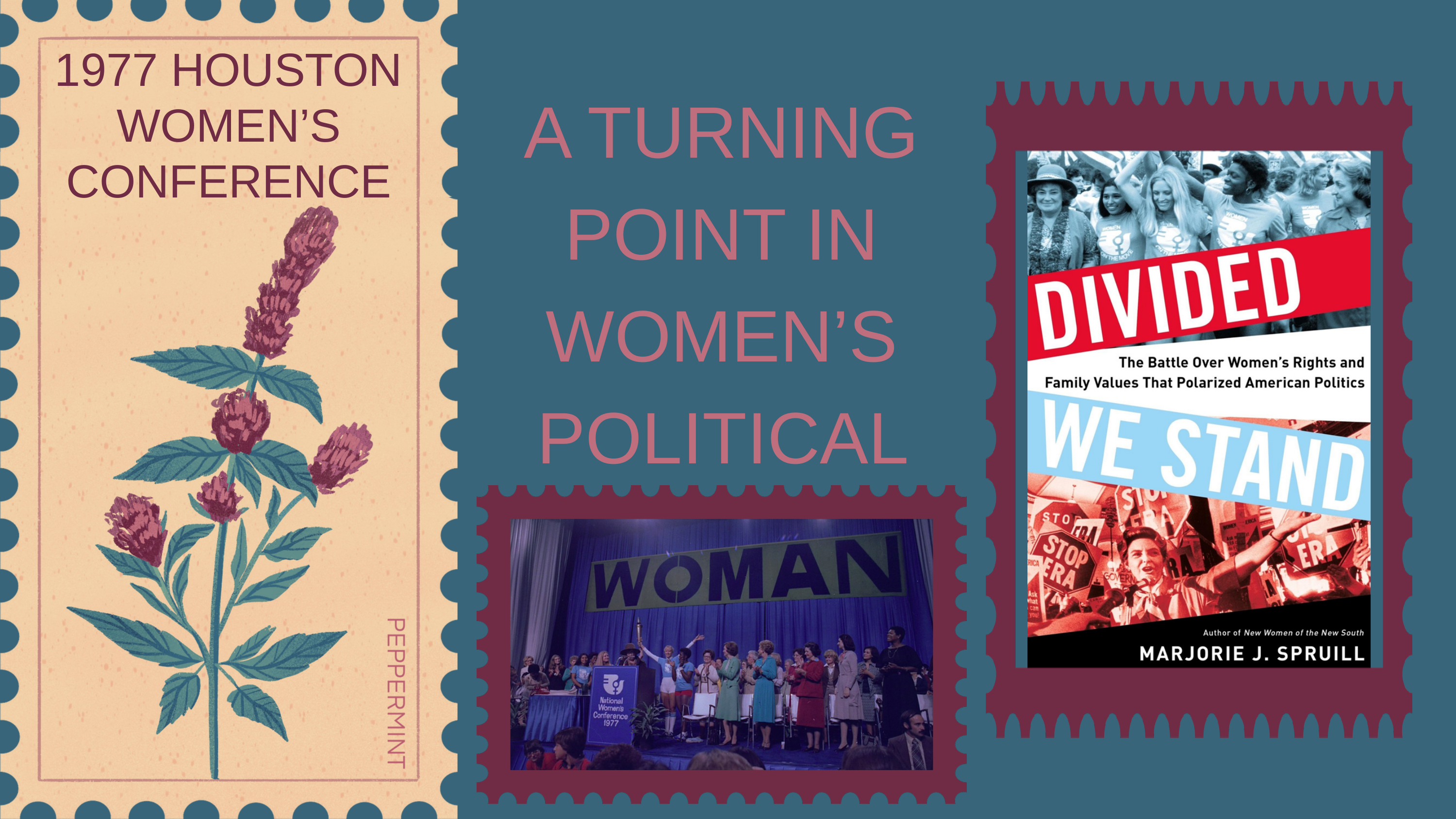

1977 HOUSTON WOMEN’S CONFERENCE
A TURNING POINT IN WOMEN’S POLITICAL HISTORY

Image from Wikipedia